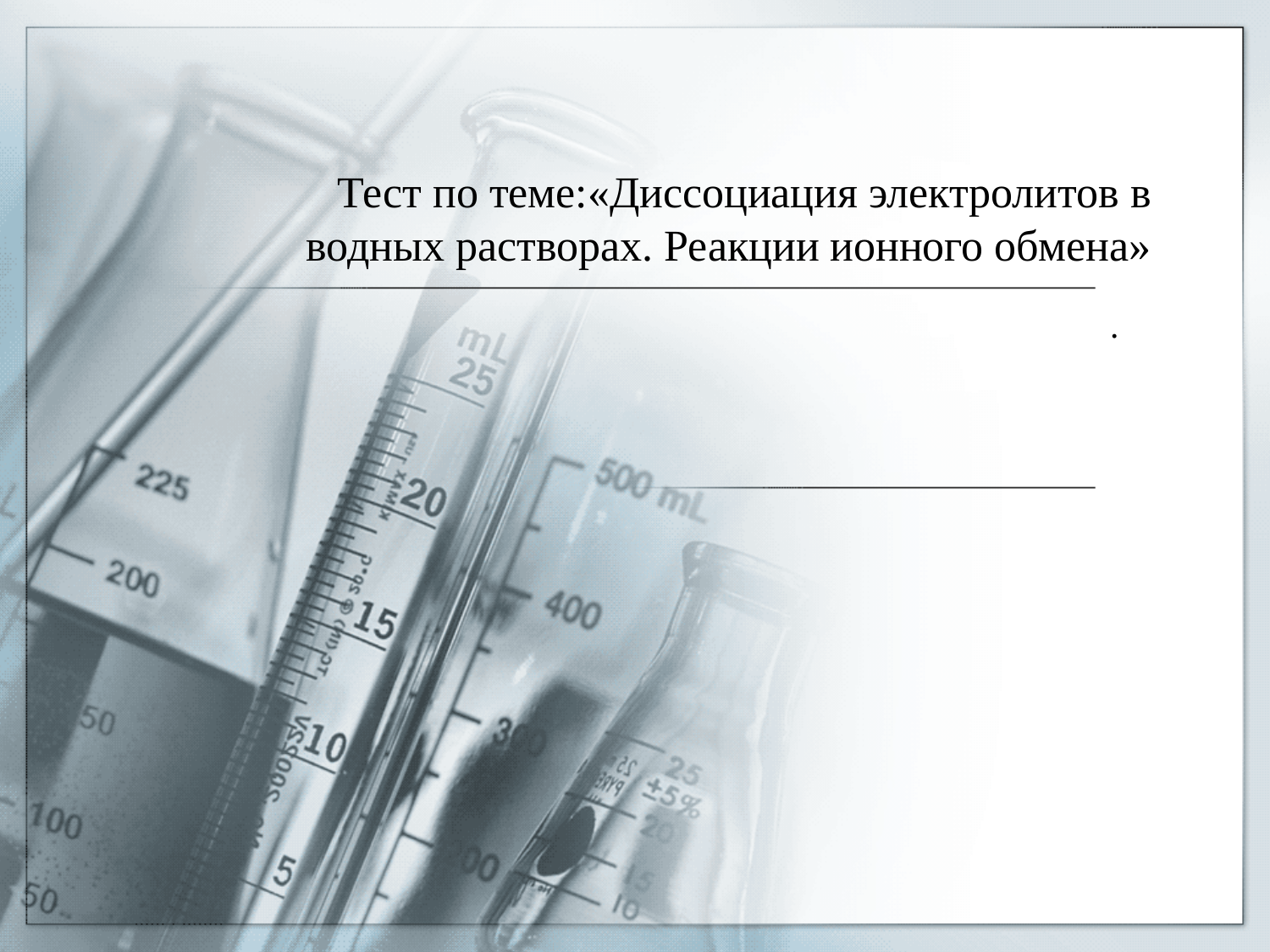

# Тест по теме:«Диссоциация электролитов в водных растворах. Реакции ионного обмена»
.